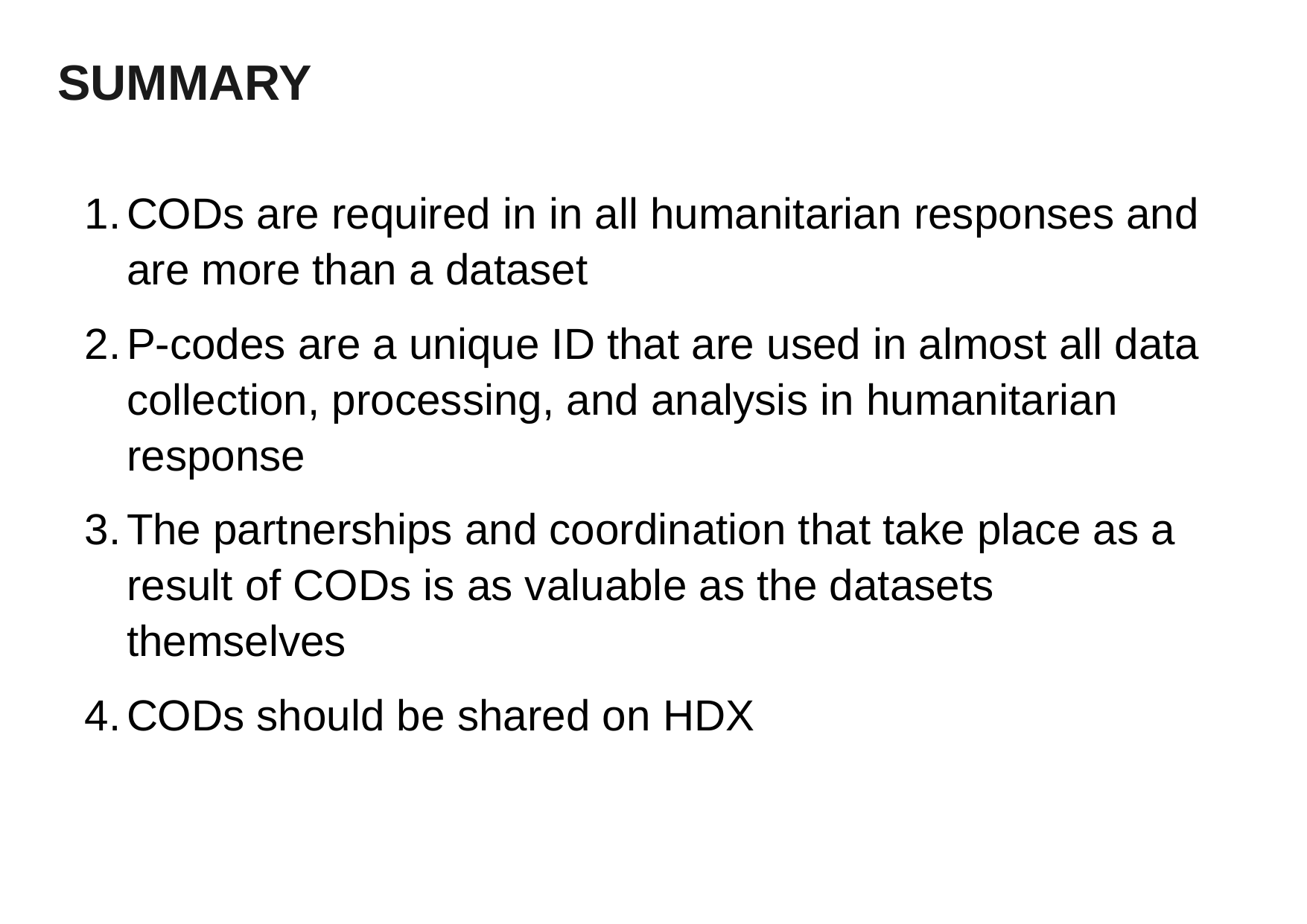

Summary
CODs are required in in all humanitarian responses and are more than a dataset
P-codes are a unique ID that are used in almost all data collection, processing, and analysis in humanitarian response
The partnerships and coordination that take place as a result of CODs is as valuable as the datasets themselves
CODs should be shared on HDX